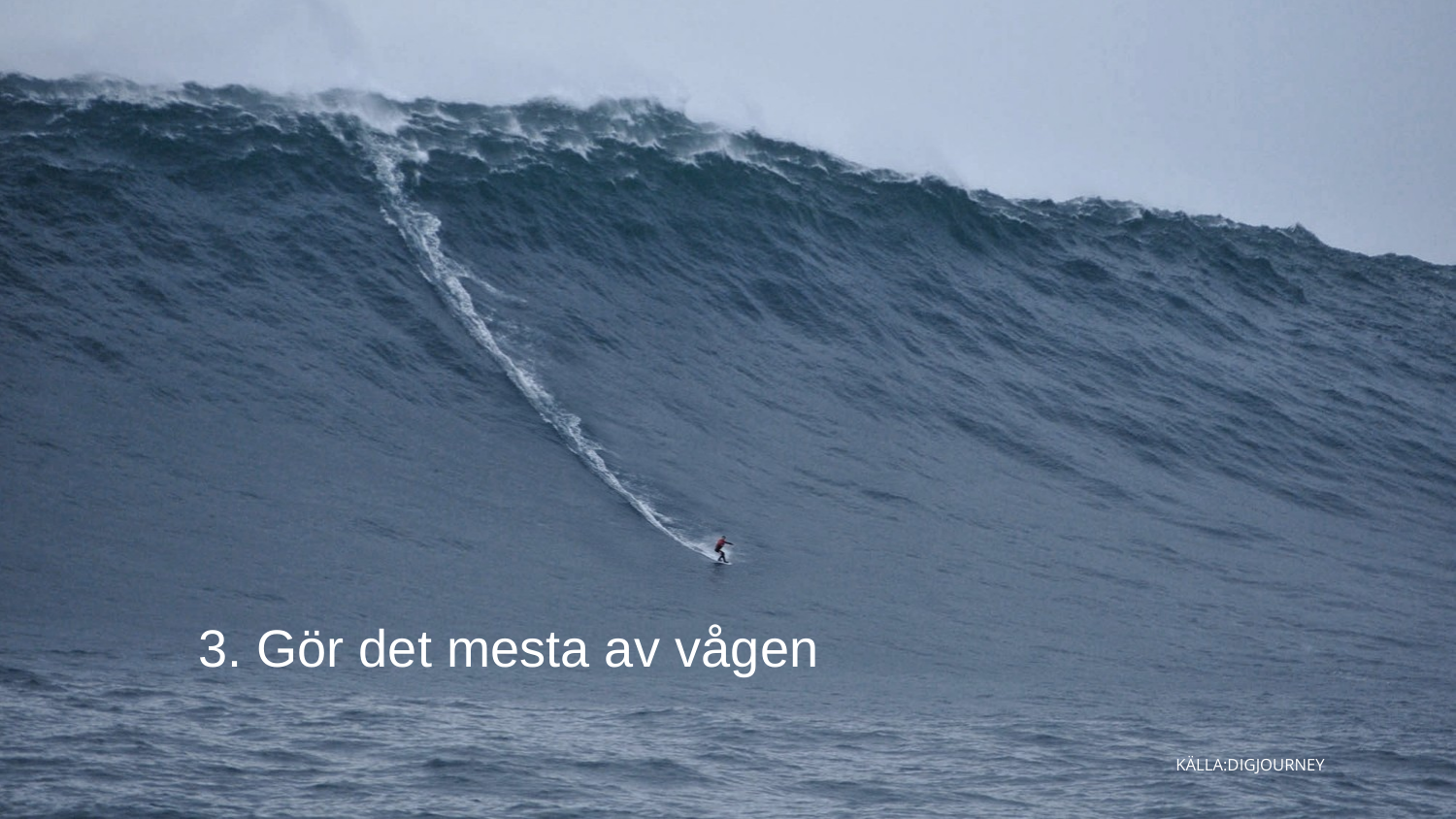

3. Gör det mesta av vågen
KÄLLA:DIGJOURNEY